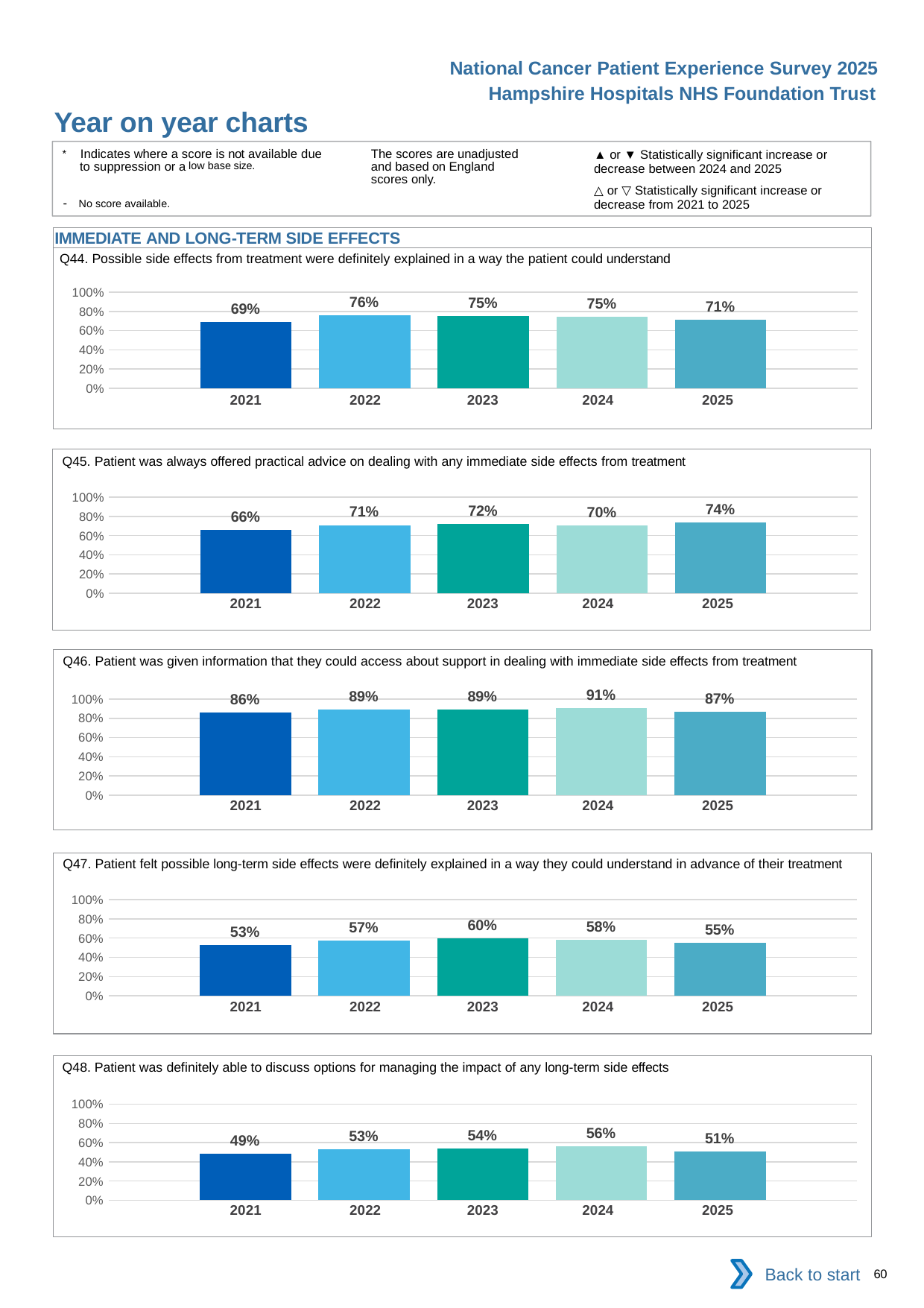

National Cancer Patient Experience Survey 2025
Hampshire Hospitals NHS Foundation Trust
Year on year charts (10)

The scores are unadjusted and based on England scores only.
*  Indicates where a score is not available due to suppression or a low base size.
- No score available.
▲ or ▼ Statistically significant increase or decrease between 2024 and 2025
△ or ▽ Statistically significant increase or decrease from 2021 to 2025
IMMEDIATE AND LONG-TERM SIDE EFFECTS
Q44. Possible side effects from treatment were definitely explained in a way the patient could understand

### Chart

| Category | 2021 | 2022 | 2023 | 2024 | 2025 |
|---|---|---|---|---|---|
| Category 1 | 0.6902087 | 0.7620482 | 0.7534435 | 0.7455831 | 0.714795 |
| 2021 | 2022 | 2023 | 2024 | 2025 |
| --- | --- | --- | --- | --- |
|  |  |  |  |  |
Q45. Patient was always offered practical advice on dealing with any immediate side effects from treatment

### Chart

| Category | 2021 | 2022 | 2023 | 2024 | 2025 |
|---|---|---|---|---|---|
| Category 1 | 0.661512 | 0.7094703 | 0.7188873 | 0.7040441 | 0.7350746 |
| 2021 | 2022 | 2023 | 2024 | 2025 |
| --- | --- | --- | --- | --- |
|  |  |  |  |  |
Q46. Patient was given information that they could access about support in dealing with immediate side effects from treatment

### Chart

| Category | 2021 | 2022 | 2023 | 2024 | 2025 |
|---|---|---|---|---|---|
| Category 1 | 0.862069 | 0.8904959 | 0.8884688 | 0.9088889 | 0.8684807 |
| 2021 | 2022 | 2023 | 2024 | 2025 |
| --- | --- | --- | --- | --- |
|  |  |  |  |  |
Q47. Patient felt possible long-term side effects were definitely explained in a way they could understand in advance of their treatment

### Chart

| Category | 2021 | 2022 | 2023 | 2024 | 2025 |
|---|---|---|---|---|---|
| Category 1 | 0.5268631 | 0.5716612 | 0.5990991 | 0.5838041 | 0.5536398 |
| 2021 | 2022 | 2023 | 2024 | 2025 |
| --- | --- | --- | --- | --- |
|  |  |  |  |  |
Q48. Patient was definitely able to discuss options for managing the impact of any long-term side effects

### Chart

| Category | 2021 | 2022 | 2023 | 2024 | 2025 |
|---|---|---|---|---|---|
| Category 1 | 0.4856557 | 0.5334646 | 0.5406361 | 0.5601751 | 0.510158 |
| 2021 | 2022 | 2023 | 2024 | 2025 |
| --- | --- | --- | --- | --- |
|  |  |  |  |  |
Back to start

60